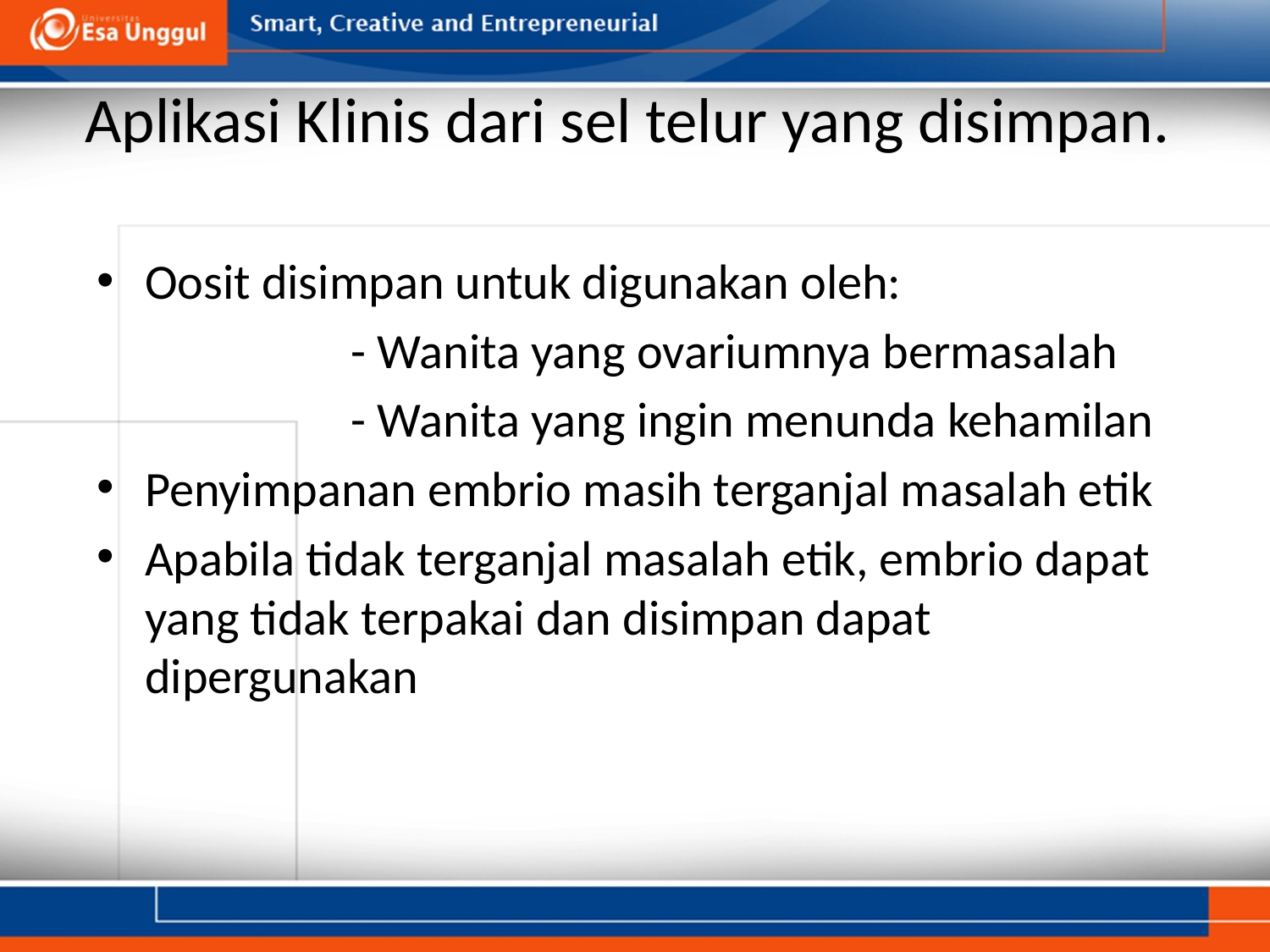

# Aplikasi Klinis dari sel telur yang disimpan.
Oosit disimpan untuk digunakan oleh:
		- Wanita yang ovariumnya bermasalah
		- Wanita yang ingin menunda kehamilan
Penyimpanan embrio masih terganjal masalah etik
Apabila tidak terganjal masalah etik, embrio dapat yang tidak terpakai dan disimpan dapat dipergunakan